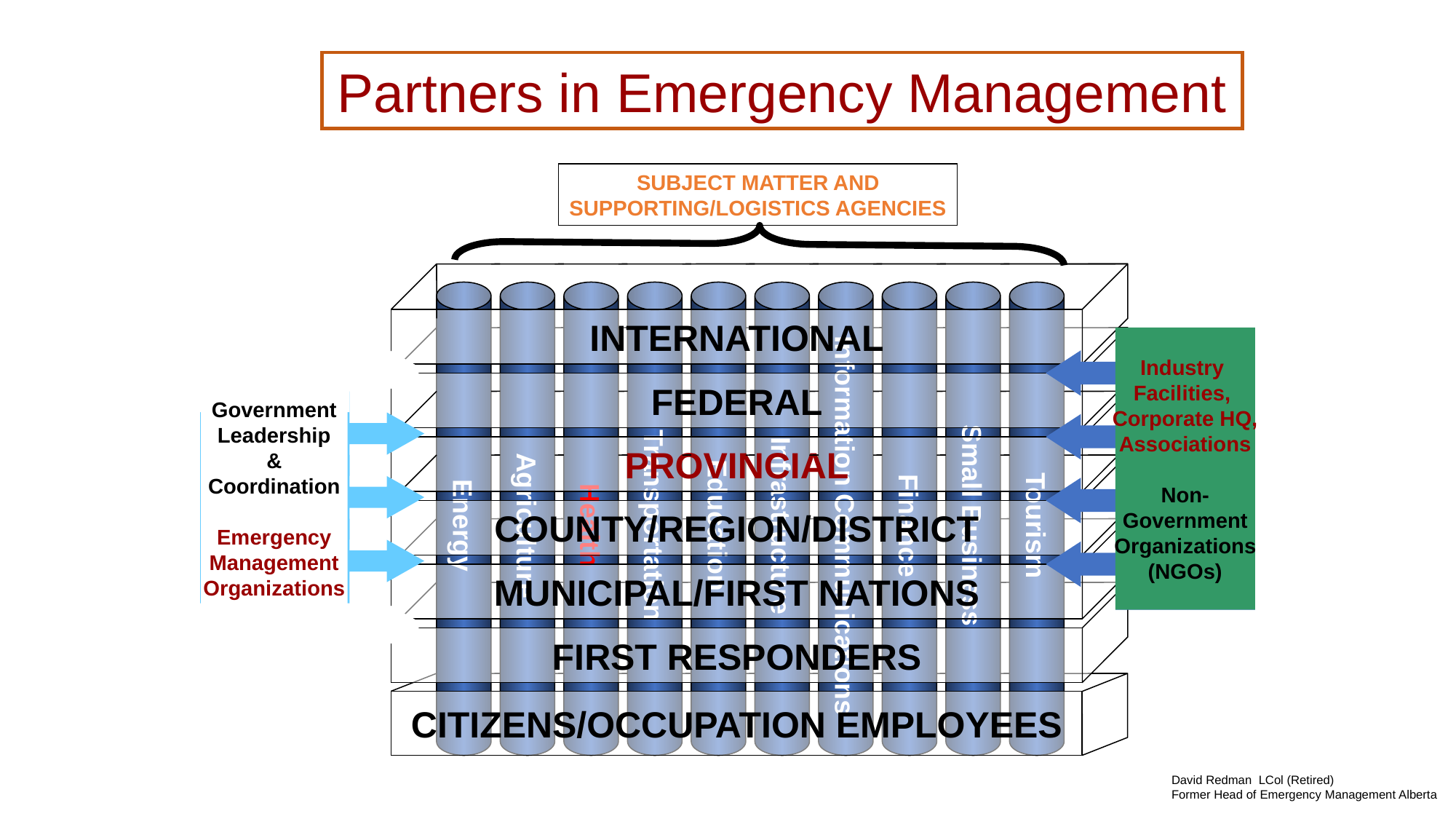

Partners in Emergency Management

SUBJECT MATTER AND
SUPPORTING/LOGISTICS AGENCIES

INTERNATIONAL

Energy
Agriculture
Health
Transportation
Education
Infrastructure
Information Communications
Finance
Small Business
Tourism

FEDERAL

Industry
Facilities,
Corporate HQ,
Associations

Non-
Government
Organizations
(NGOs)

Government
Leadership
&
Coordination

Emergency
Management
Organizations

PROVINCIAL

COUNTY/REGION/DISTRICT

MUNICIPAL/FIRST NATIONS

FIRST RESPONDERS

CITIZENS/OCCUPATION EMPLOYEES
David Redman  LCol (Retired)
Former Head of Emergency Management Alberta